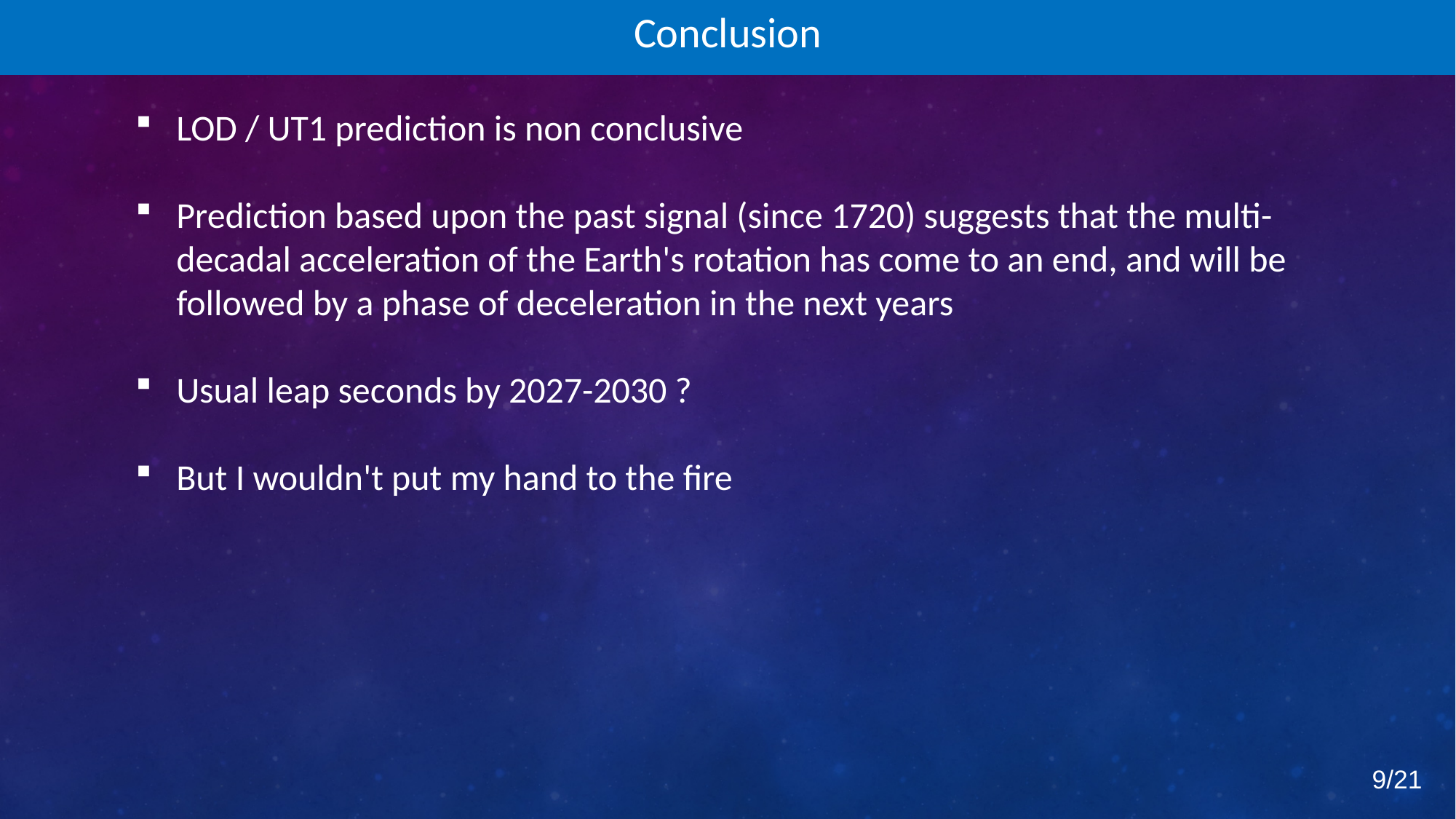

Conclusion
LOD / UT1 prediction is non conclusive

Prediction based upon the past signal (since 1720) suggests that the multi-decadal acceleration of the Earth's rotation has come to an end, and will be followed by a phase of deceleration in the next years

Usual leap seconds by 2027-2030 ?

But I wouldn't put my hand to the fire

9/21